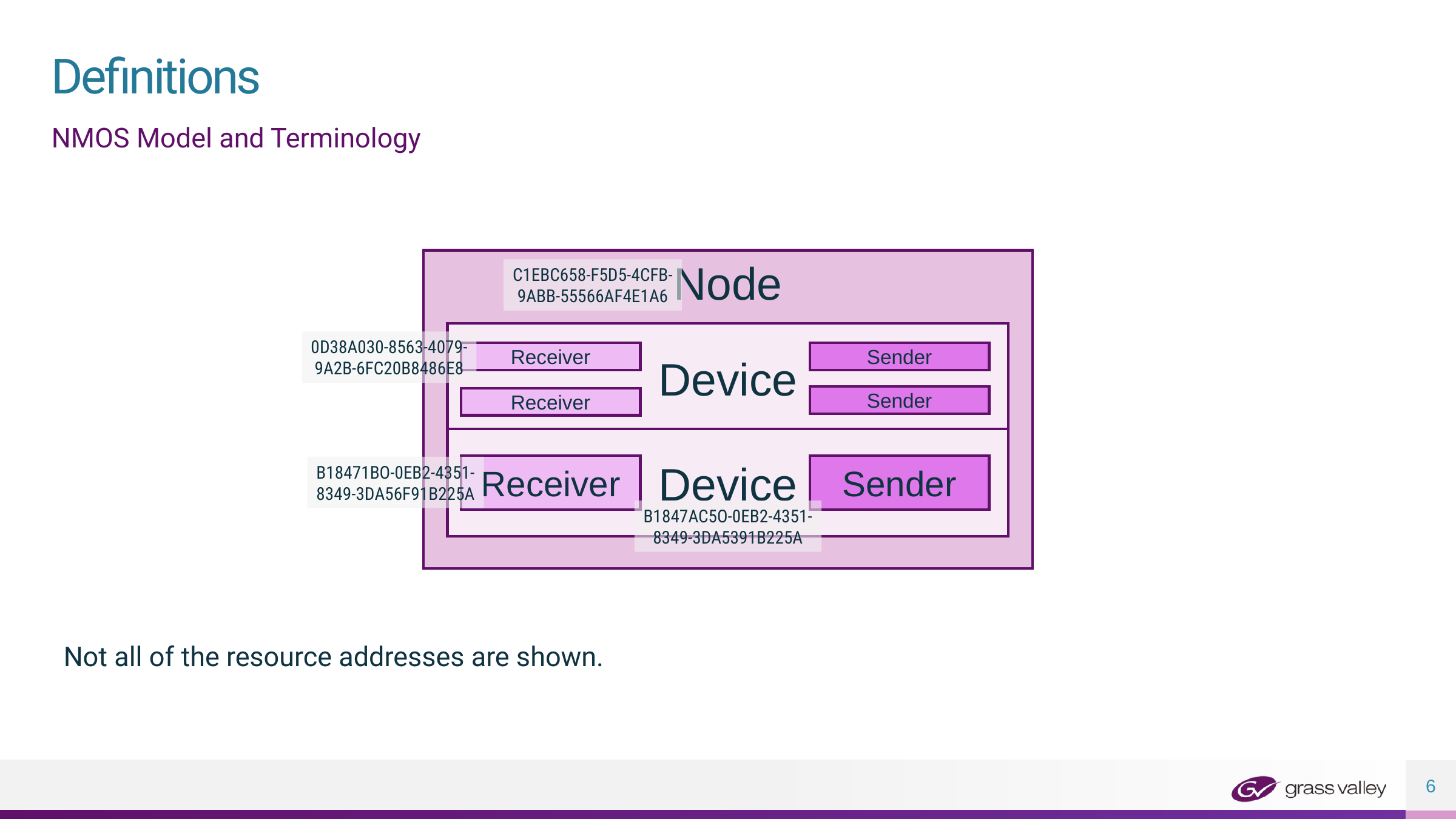

# Definitions
NMOS Model and Terminology
Node
C1EBC658-F5D5-4CFB-
9ABB-55566AF4E1A6
Device
0D38A030-8563-4079-
9A2B-6FC20B8486E8
Receiver
Sender
Sender
Receiver
Device
Receiver
Sender
B18471BO-0EB2-4351-
8349-3DA56F91B225A
B1847AC5O-0EB2-4351-
8349-3DA5391B225A
Not all of the resource addresses are shown.
6